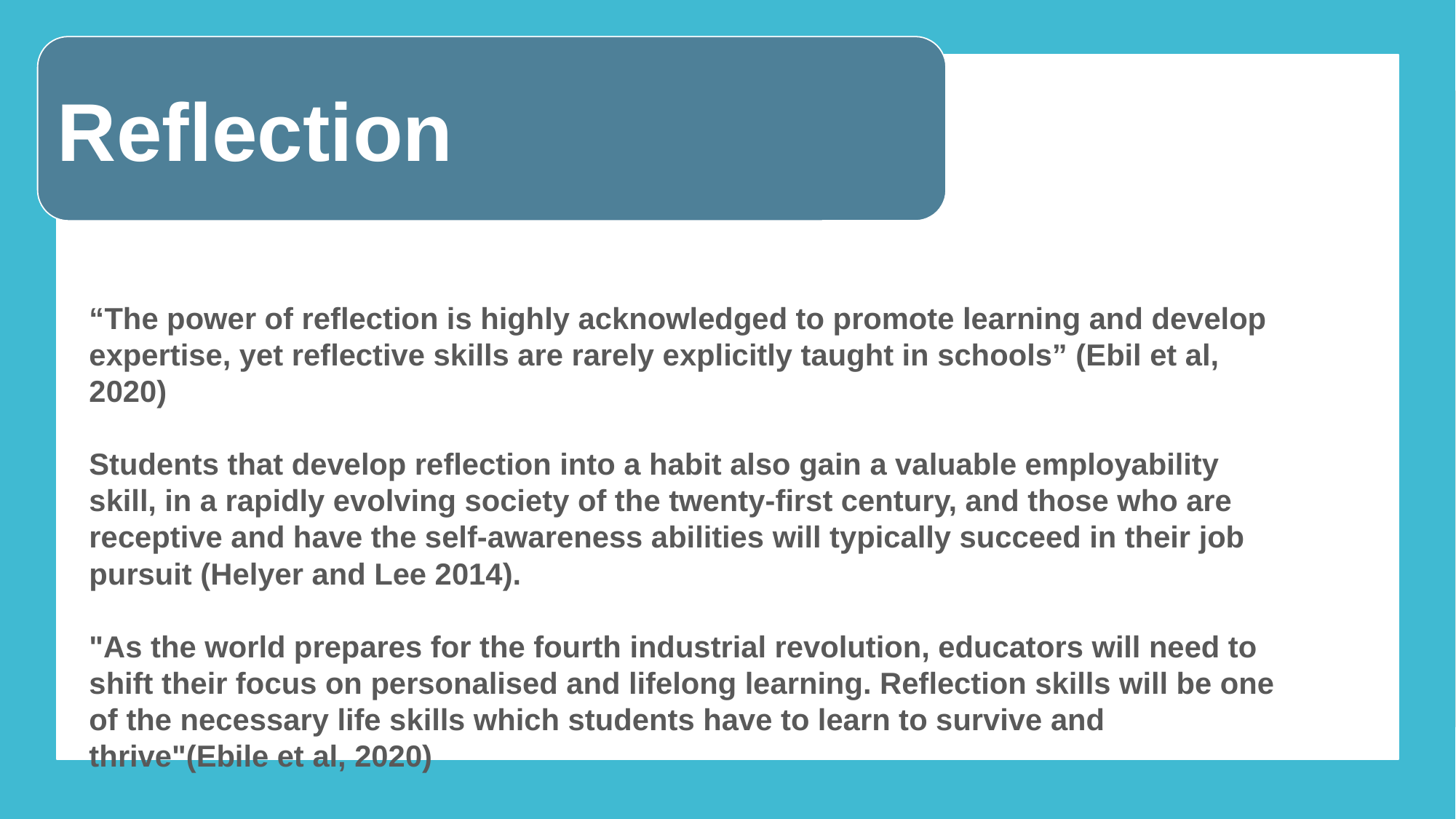

Reflection

#
“The power of reflection is highly acknowledged to promote learning and develop expertise, yet reflective skills are rarely explicitly taught in schools” (Ebil et al, 2020)

Students that develop reflection into a habit also gain a valuable employability skill, in a rapidly evolving society of the twenty-first century, and those who are receptive and have the self-awareness abilities will typically succeed in their job pursuit (Helyer and Lee 2014).

"As the world prepares for the fourth industrial revolution, educators will need to shift their focus on personalised and lifelong learning. Reflection skills will be one of the necessary life skills which students have to learn to survive and thrive"(Ebile et al, 2020)